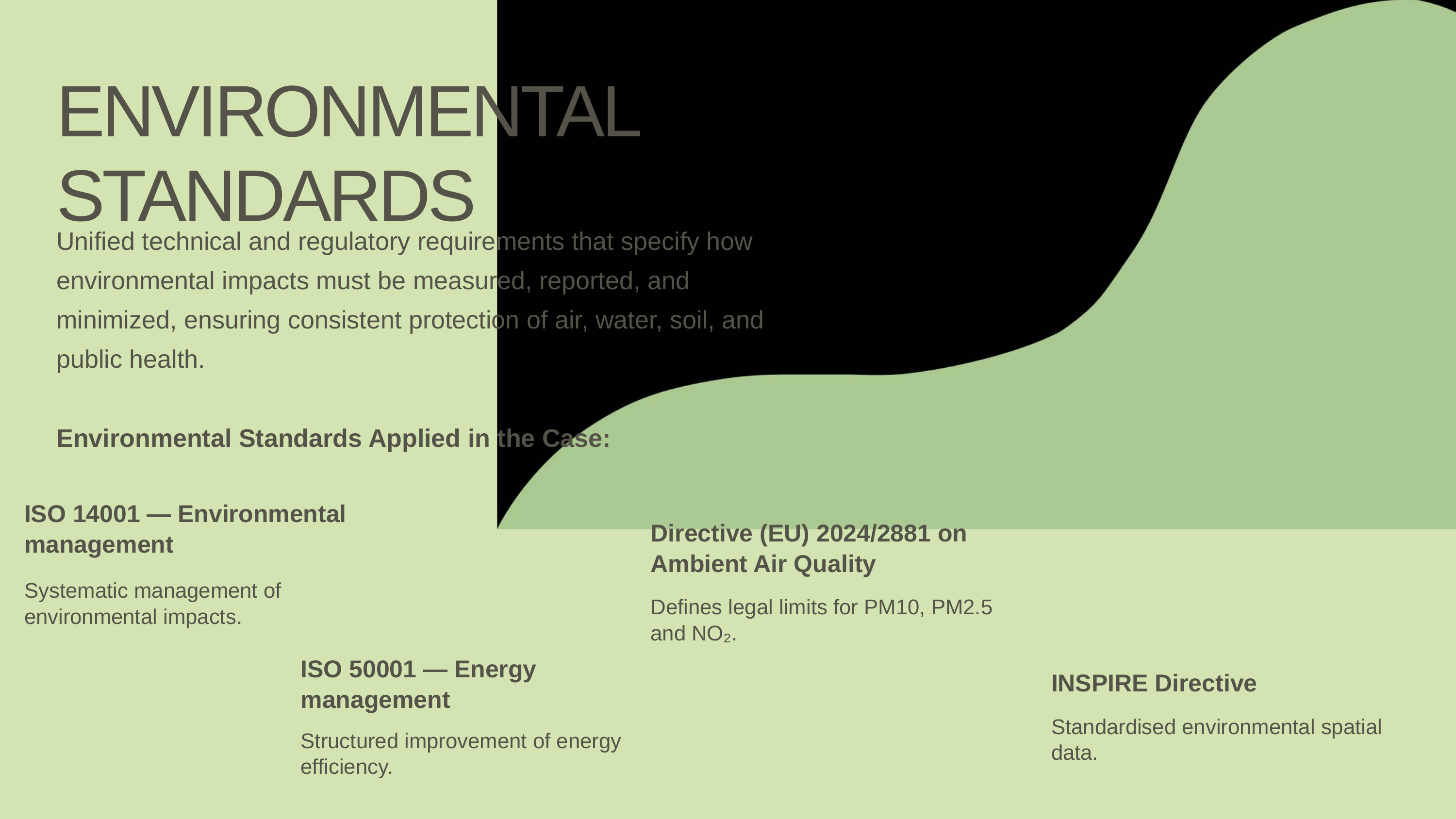

ENVIRONMENTAL STANDARDS
Unified technical and regulatory requirements that specify how environmental impacts must be measured, reported, and minimized, ensuring consistent protection of air, water, soil, and public health.

Environmental Standards Applied in the Case:
ISO 14001 — Environmental management
Directive (EU) 2024/2881 on Ambient Air Quality
Systematic management of environmental impacts.
Defines legal limits for PM10, PM2.5 and NO₂.
ISO 50001 — Energy management
INSPIRE Directive
Standardised environmental spatial data.
Structured improvement of energy efficiency.